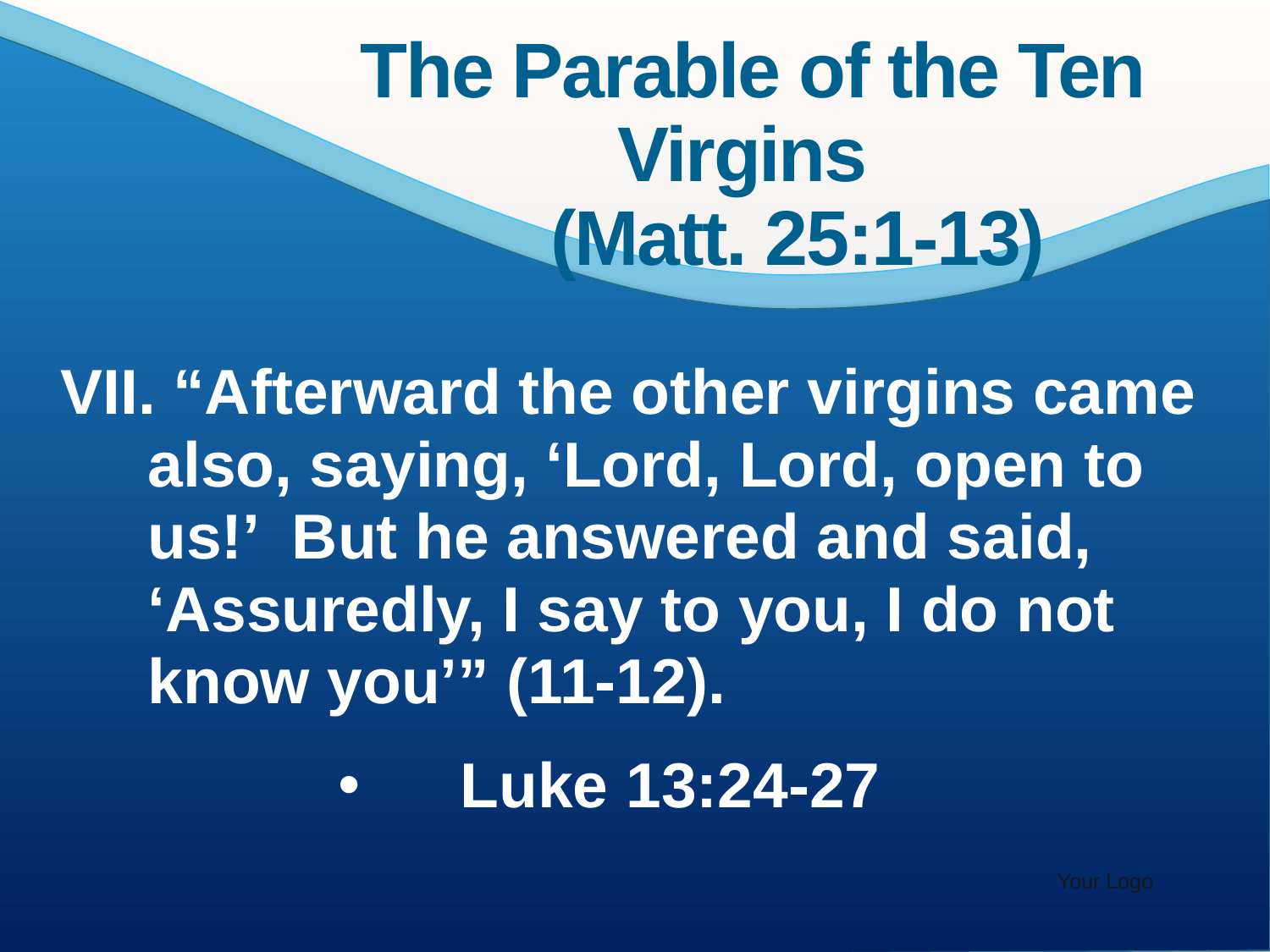

The Parable of the Ten Virgins
(Matt. 25:1-13)

VII. “Afterward the other virgins came also, saying, ‘Lord, Lord, open to us!’  But he answered and said, ‘Assuredly, I say to you, I do not know you’” (11-12).
  Luke 13:24-27
Your Logo